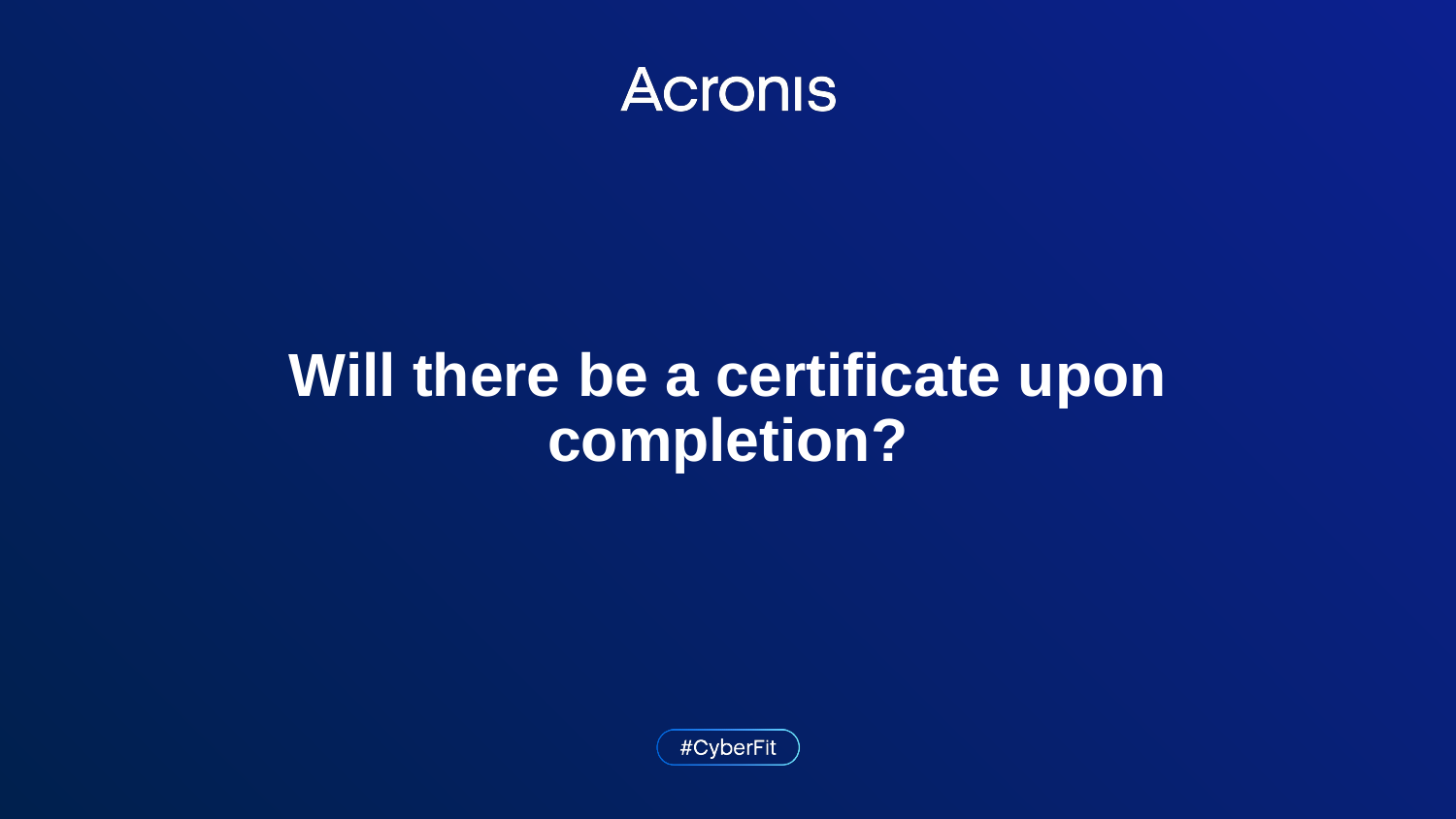

Will there be a certificate upon completion?